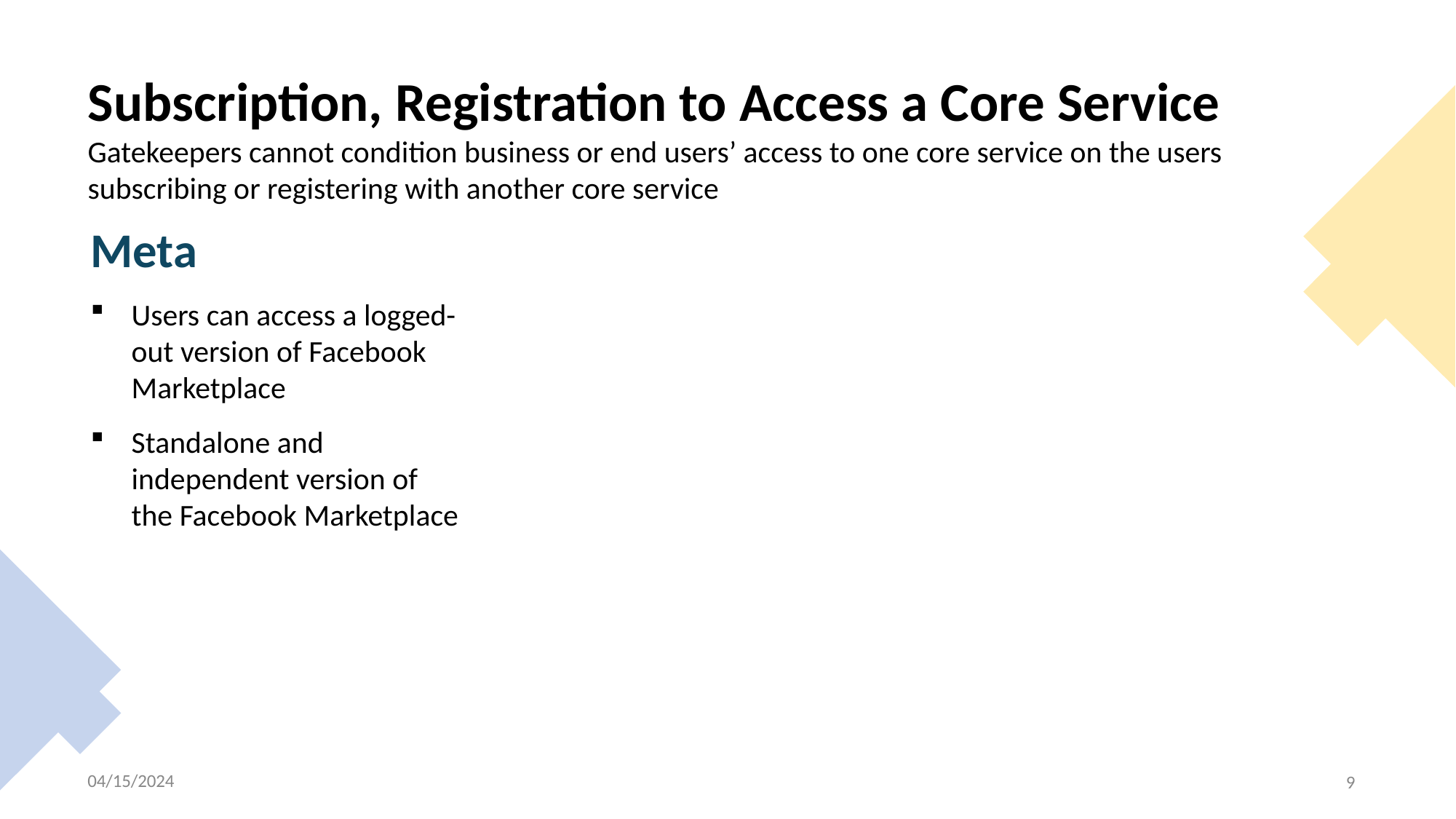

# Subscription, Registration to Access a Core Service Gatekeepers cannot condition business or end users’ access to one core service on the users subscribing or registering with another core service

Meta
Users can access a logged-out version of Facebook Marketplace
Standalone and independent version of the Facebook Marketplace

04/15/2024
9